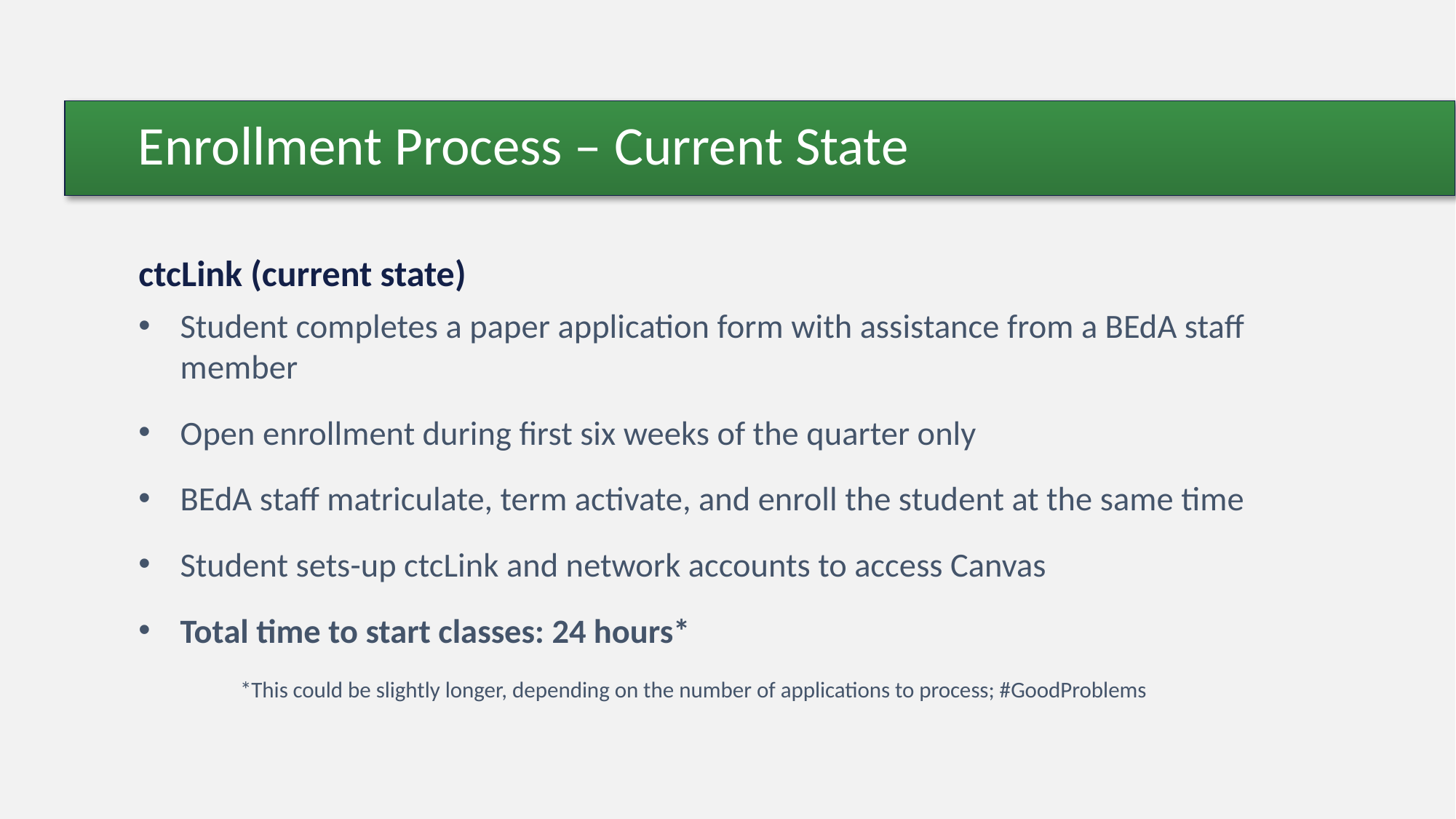

# Enrollment Process – Current State
ctcLink (current state)
Student completes a paper application form with assistance from a BEdA staff member
Open enrollment during first six weeks of the quarter only
BEdA staff matriculate, term activate, and enroll the student at the same time
Student sets-up ctcLink and network accounts to access Canvas
Total time to start classes: 24 hours*
	*This could be slightly longer, depending on the number of applications to process; #GoodProblems